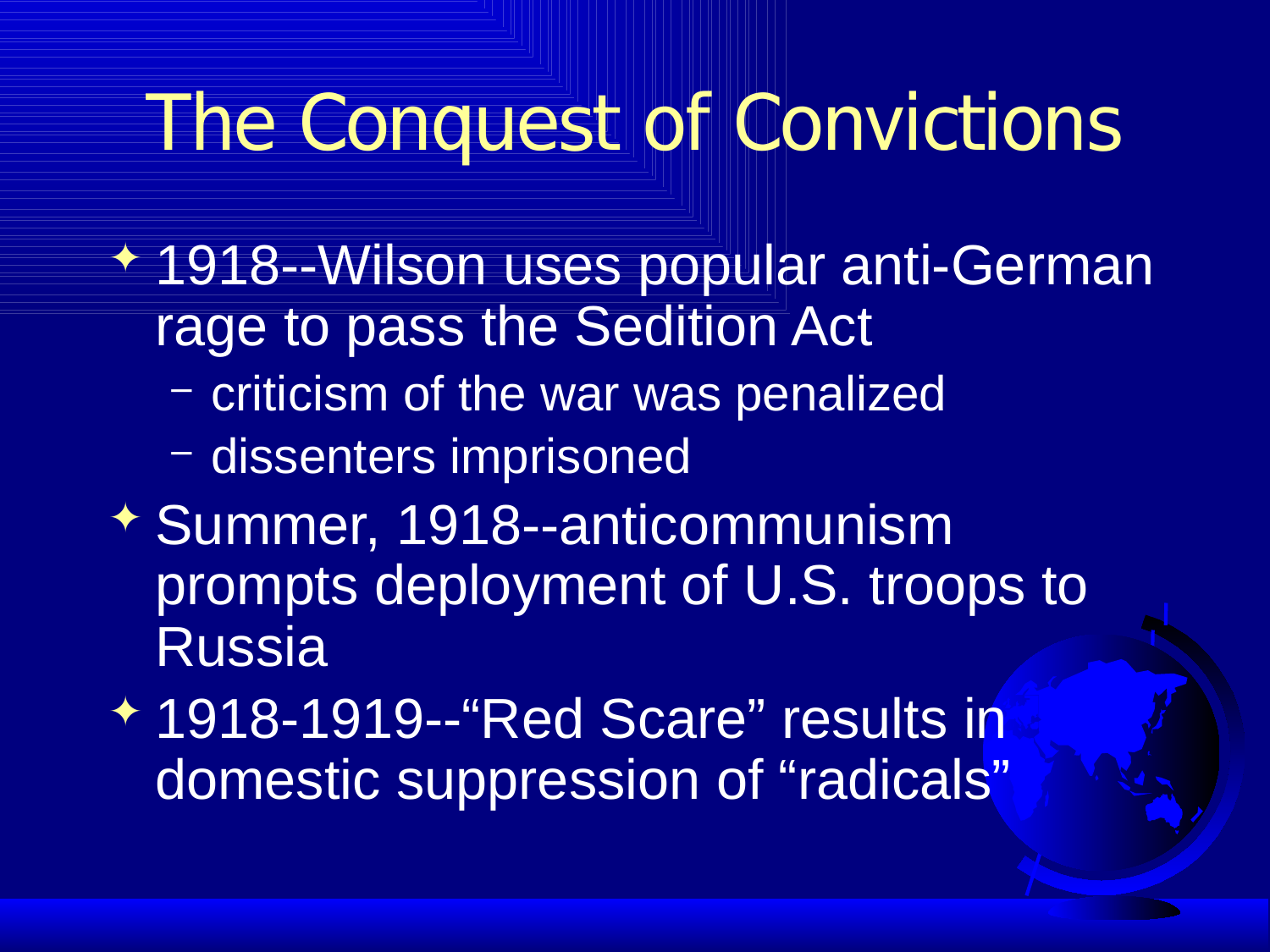

# The Conquest of Convictions
1918--Wilson uses popular anti-German rage to pass the Sedition Act
criticism of the war was penalized
dissenters imprisoned
Summer, 1918--anticommunism prompts deployment of U.S. troops to Russia
1918-1919--“Red Scare” results in domestic suppression of “radicals”